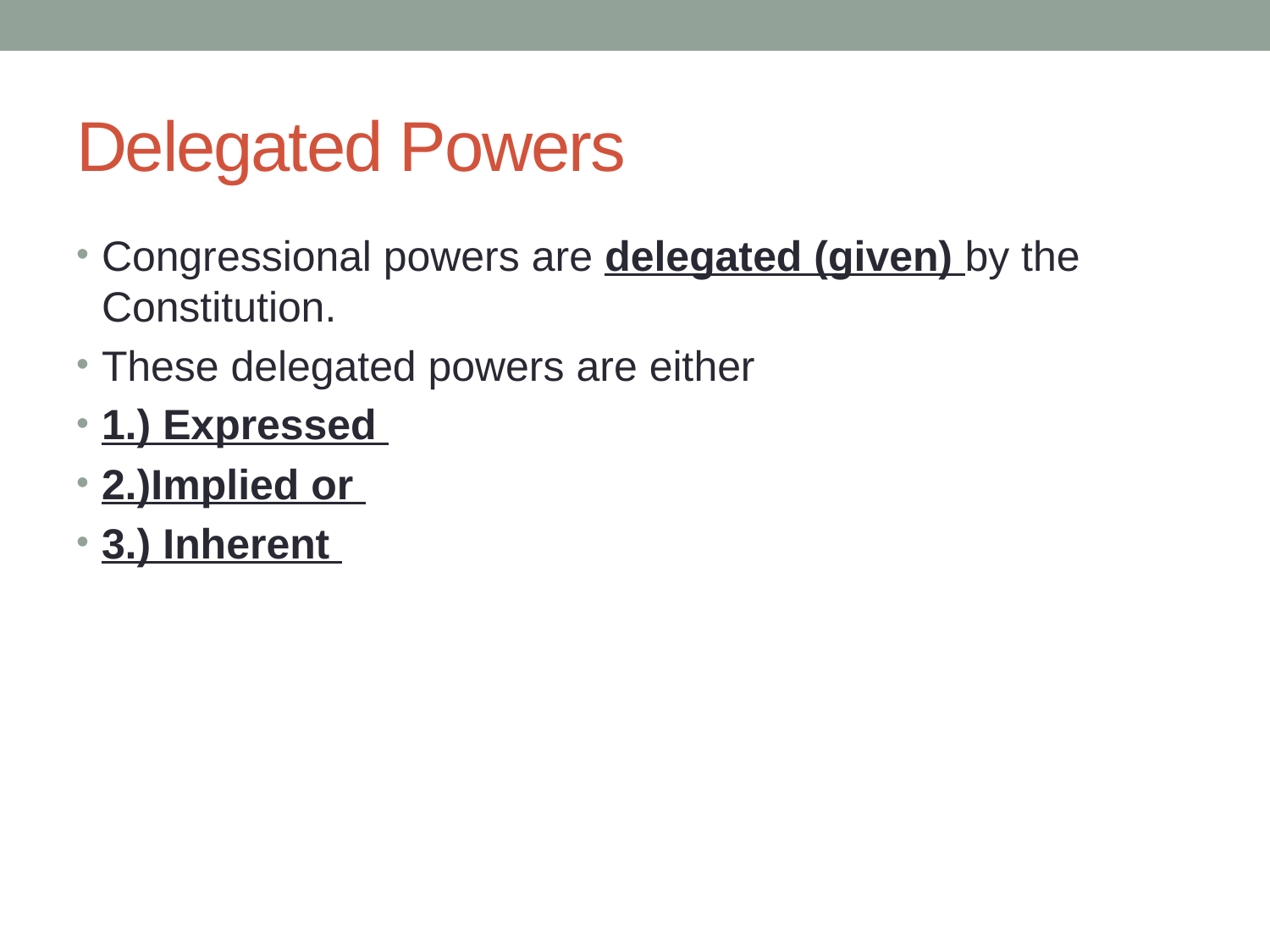

# Delegated Powers
Congressional powers are delegated (given) by the Constitution.
These delegated powers are either
1.) Expressed
2.)Implied or
3.) Inherent